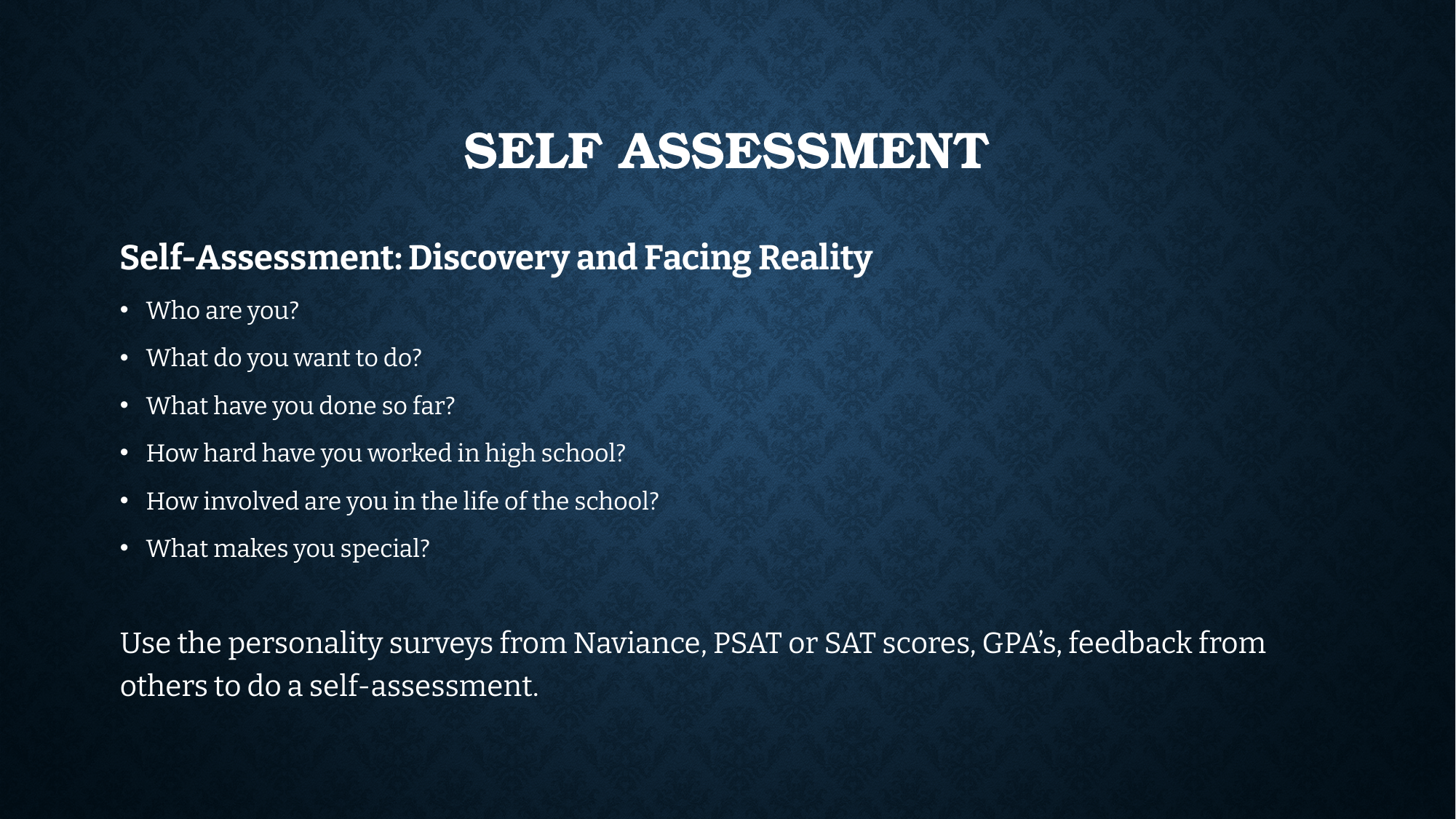

# Self assessment
Self-Assessment: Discovery and Facing Reality
Who are you?
What do you want to do?
What have you done so far?
How hard have you worked in high school?
How involved are you in the life of the school?
What makes you special?
Use the personality surveys from Naviance, PSAT or SAT scores, GPA’s, feedback from others to do a self-assessment.